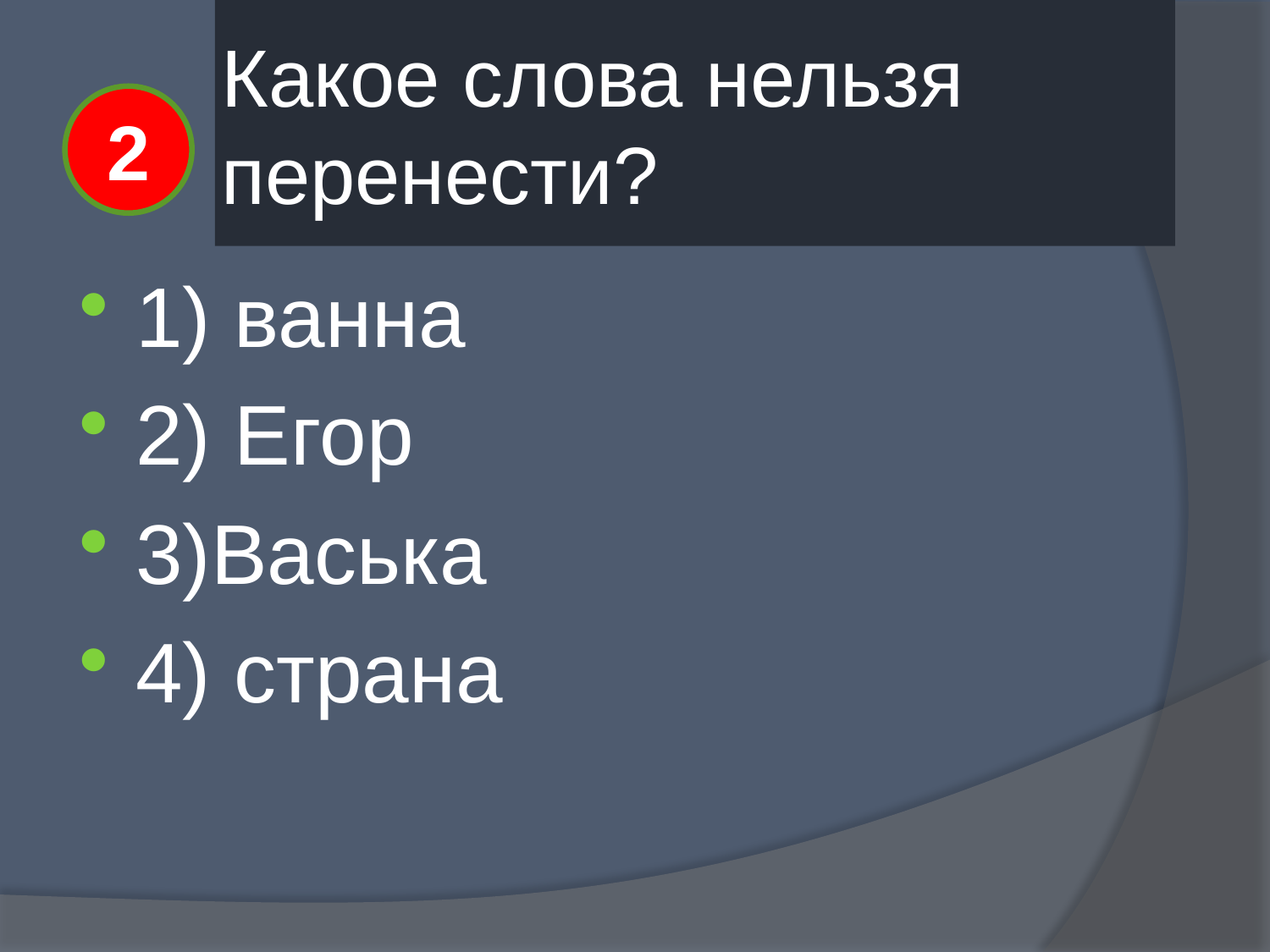

# Какое слова нельзя перенести?
2
1) ванна
2) Егор
3)Васька
4) страна